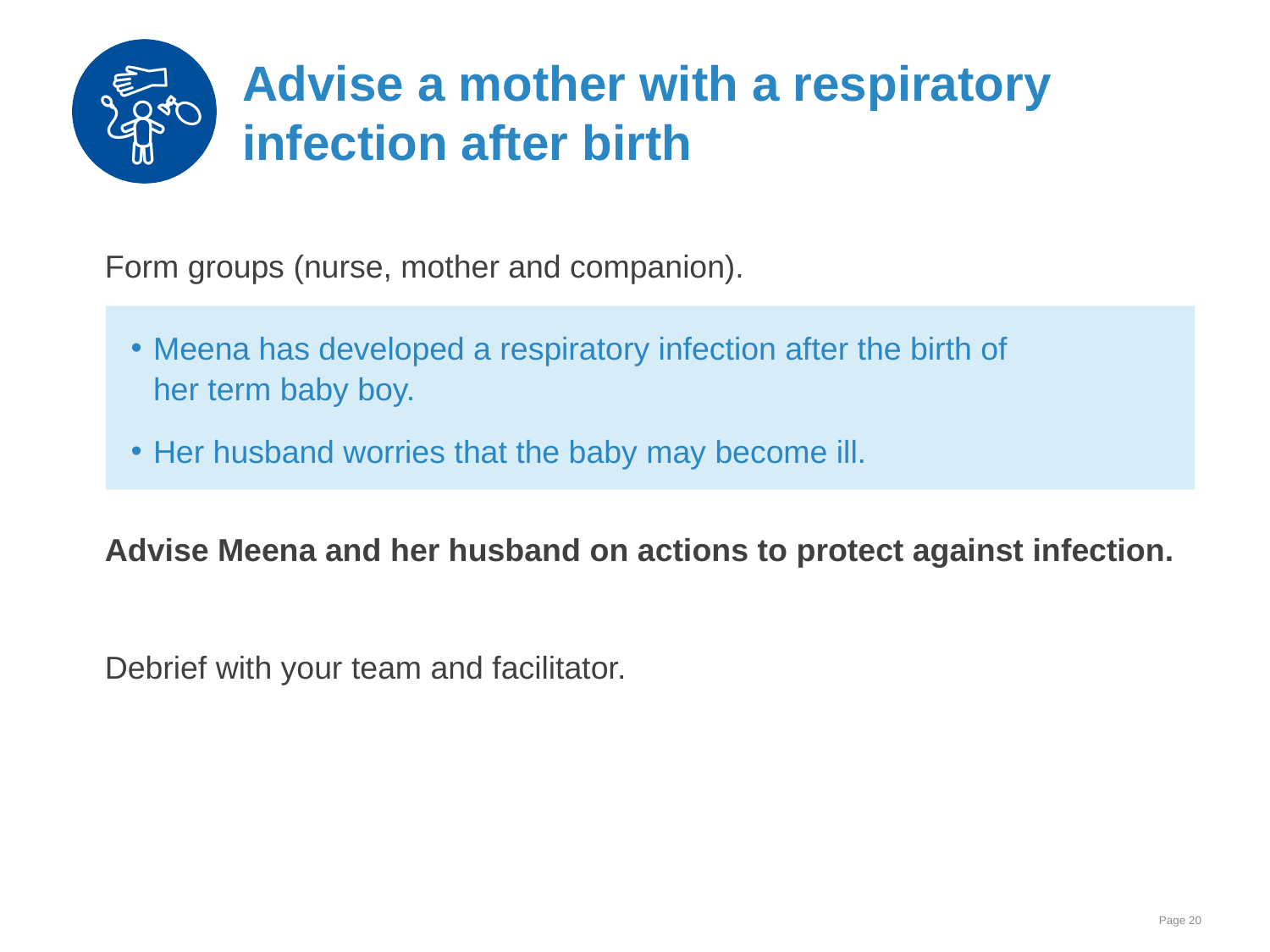

# Advise a mother with a respiratory infection after birth
Form groups (nurse, mother and companion).

Advise Meena and her husband on actions to protect against infection.

Debrief with your team and facilitator.

Meena has developed a respiratory infection after the birth of
her term baby boy.
Her husband worries that the baby may become ill.